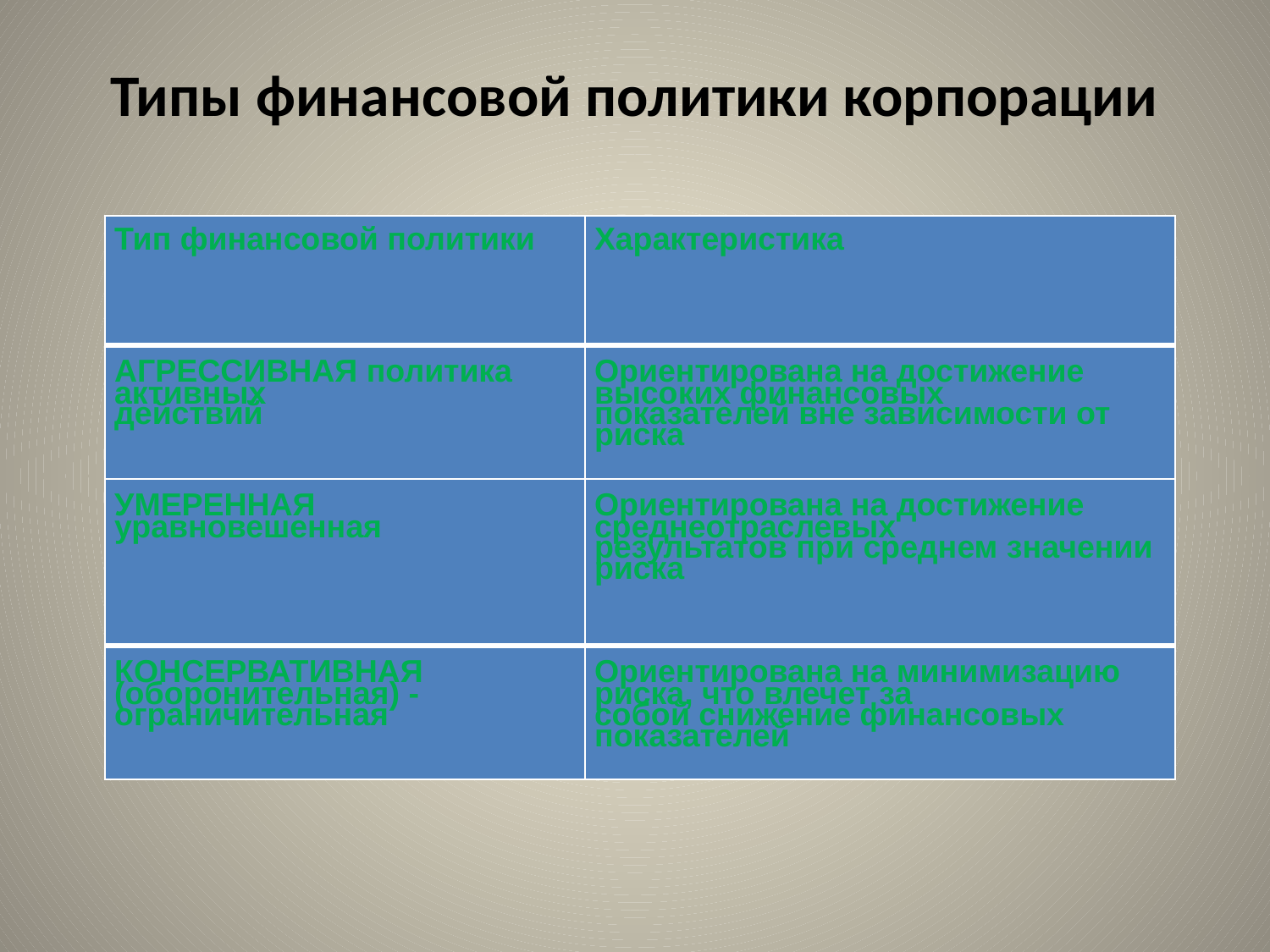

# Типы финансовой политики корпорации
| Тип финансовой политики | Характеристика |
| --- | --- |
| АГРЕССИВНАЯ политика активных действий | Ориентирована на достижение высоких финансовых показателей вне зависимости от риска |
| УМЕРЕННАЯ уравновешенная | Ориентирована на достижение среднеотраслевых результатов при среднем значении риска |
| КОНСЕРВАТИВНАЯ (оборонительная) - ограничительная | Ориентирована на минимизацию риска, что влечет за собой снижение финансовых показателей |